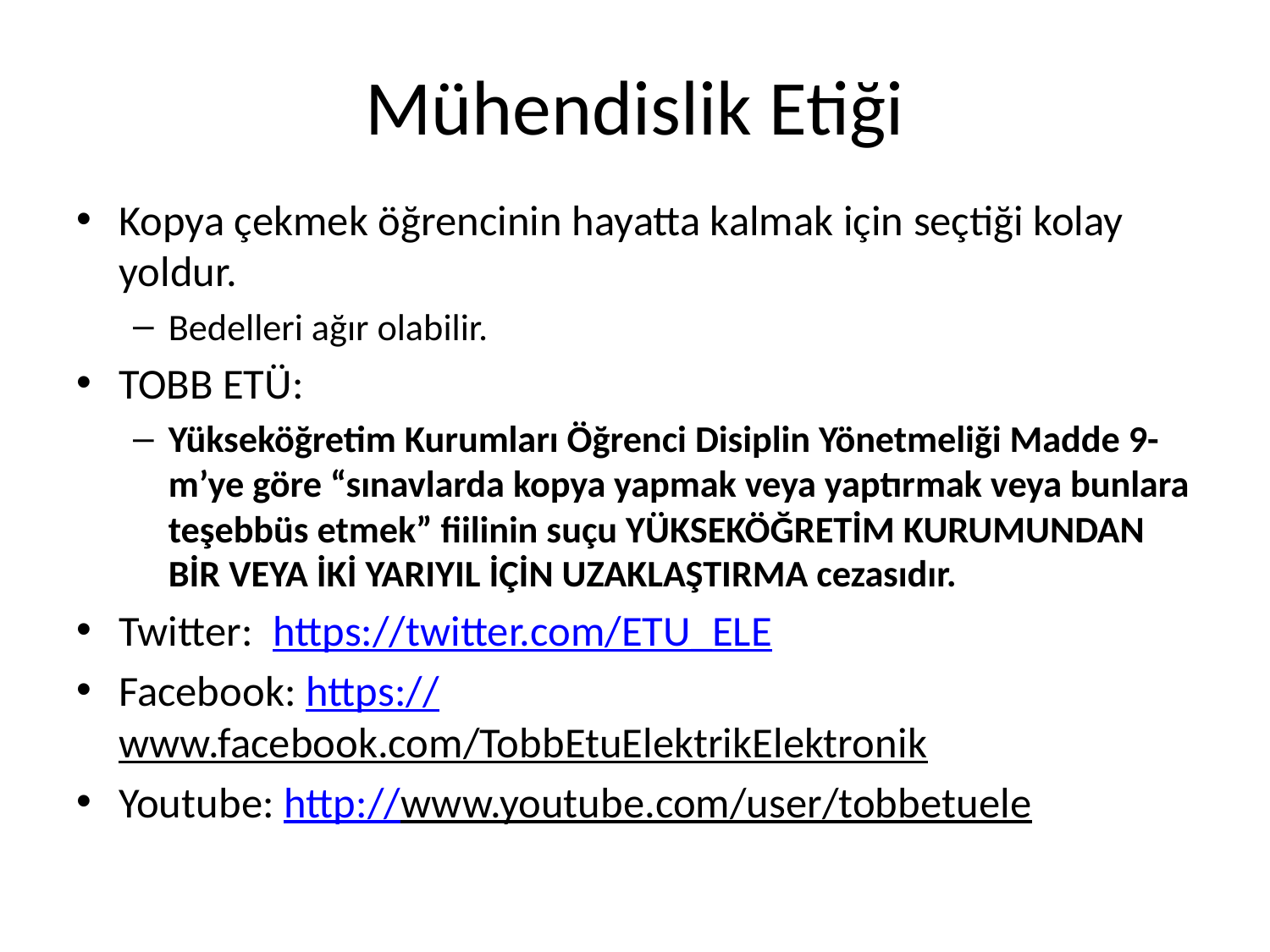

# Mühendislik Etiği
Kopya çekmek öğrencinin hayatta kalmak için seçtiği kolay yoldur.
Bedelleri ağır olabilir.
TOBB ETÜ:
Yükseköğretim Kurumları Öğrenci Disiplin Yönetmeliği Madde 9-m’ye göre “sınavlarda kopya yapmak veya yaptırmak veya bunlara teşebbüs etmek” fiilinin suçu YÜKSEKÖĞRETİM KURUMUNDAN BİR VEYA İKİ YARIYIL İÇİN UZAKLAŞTIRMA cezasıdır.
Twitter:  https://twitter.com/ETU_ELE
Facebook: https://www.facebook.com/TobbEtuElektrikElektronik
Youtube: http://www.youtube.com/user/tobbetuele